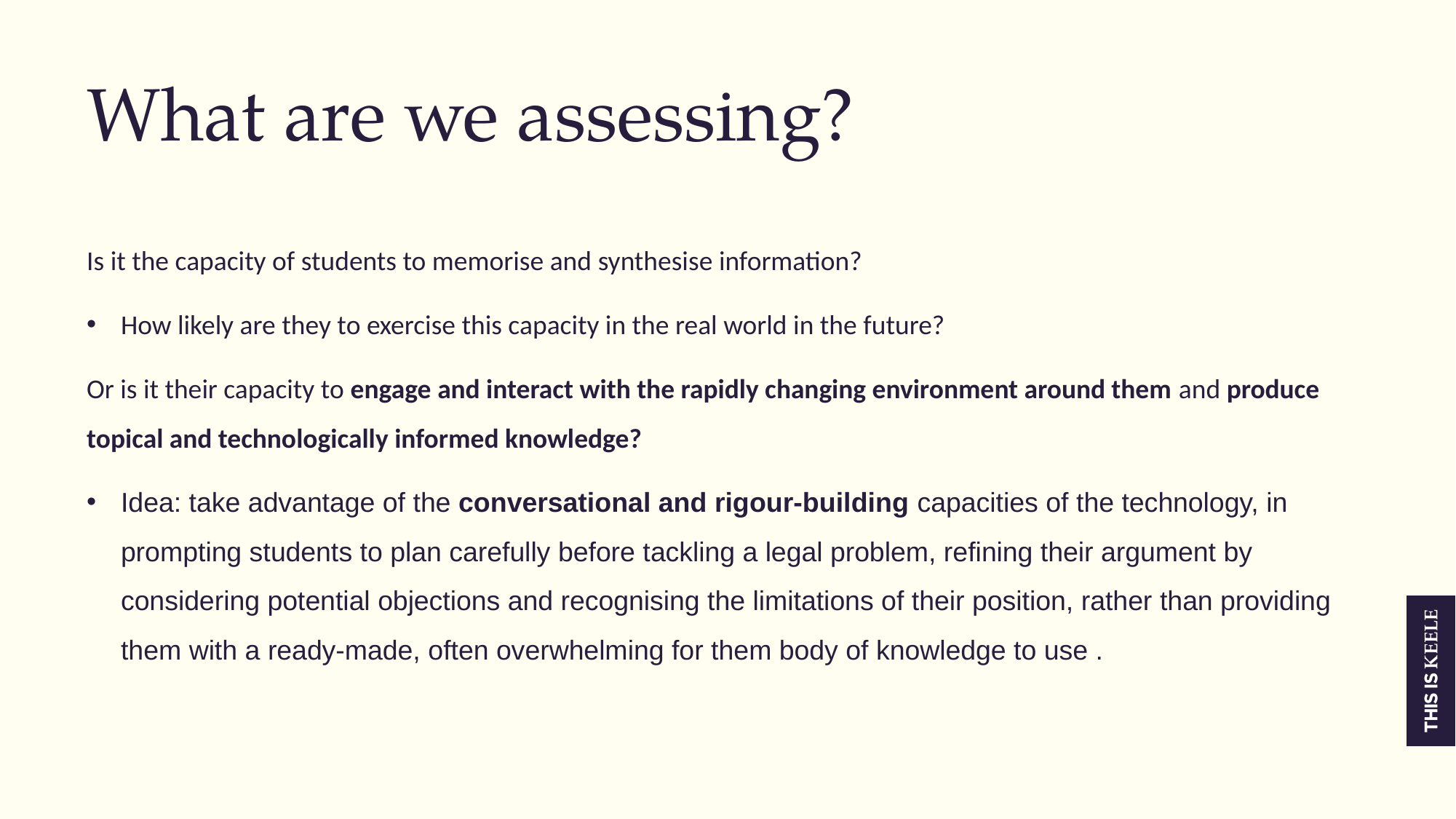

What are we assessing?

Is it the capacity of students to memorise and synthesise information?
How likely are they to exercise this capacity in the real world in the future?
Or is it their capacity to engage and interact with the rapidly changing environment around them and produce topical and technologically informed knowledge?
Idea: take advantage of the conversational and rigour-building capacities of the technology, in prompting students to plan carefully before tackling a legal problem, refining their argument by considering potential objections and recognising the limitations of their position, rather than providing them with a ready-made, often overwhelming for them body of knowledge to use .